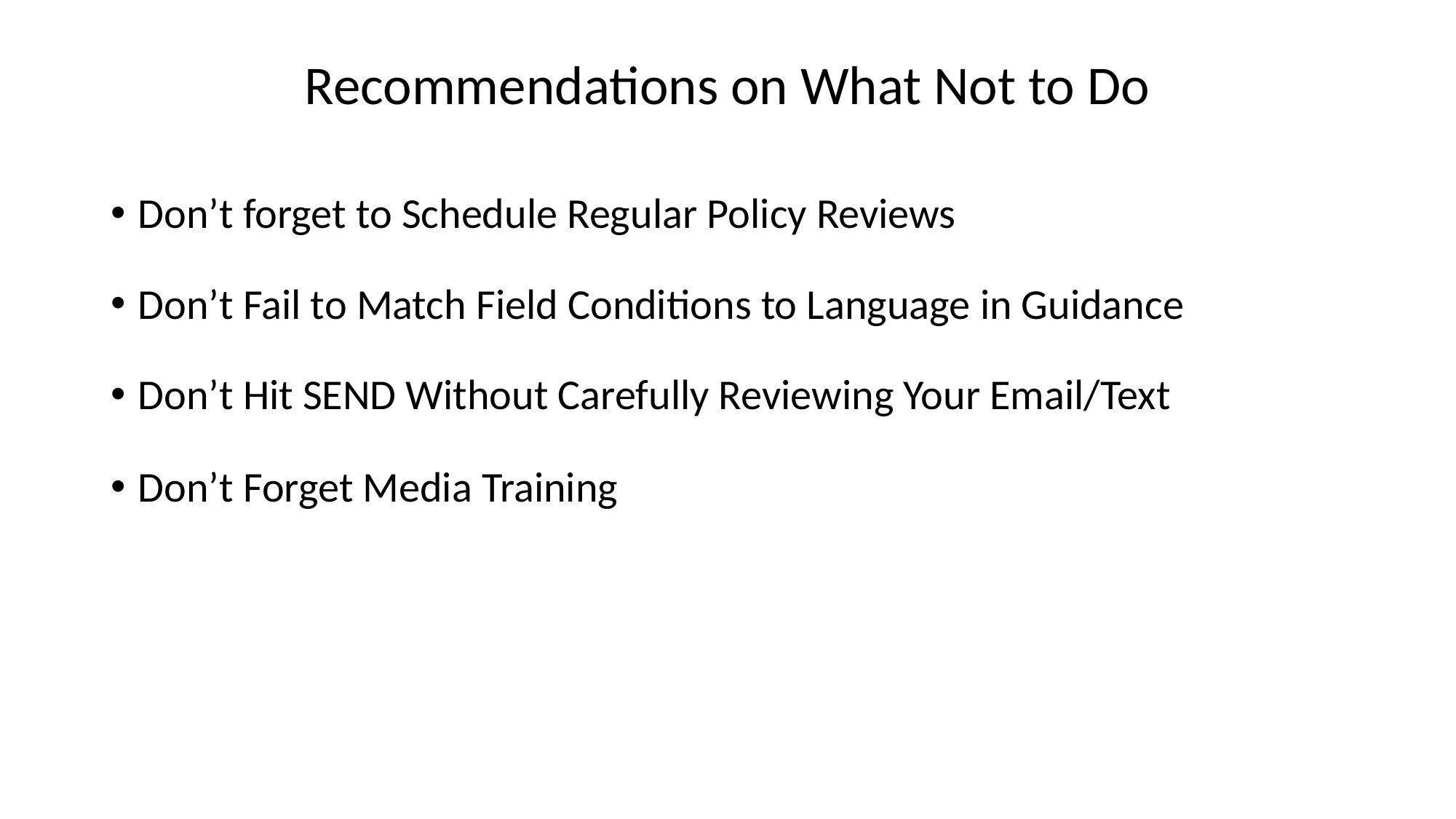

# Recommendations on What Not to Do
Don’t forget to Schedule Regular Policy Reviews

Don’t Fail to Match Field Conditions to Language in Guidance

Don’t Hit SEND Without Carefully Reviewing Your Email/Text

Don’t Forget Media Training